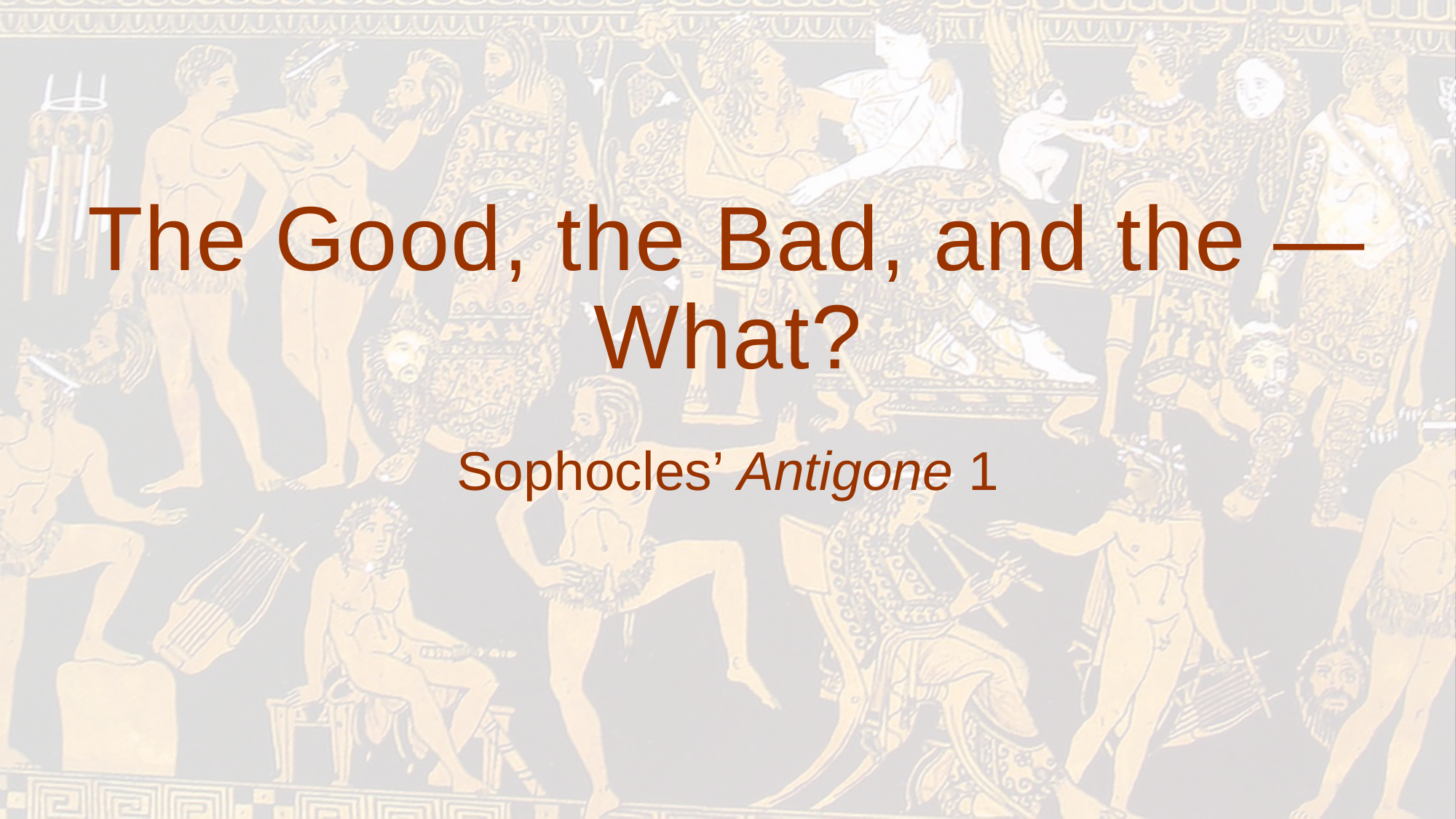

# The Good, the Bad, and the — What?
Sophocles’ Antigone 1